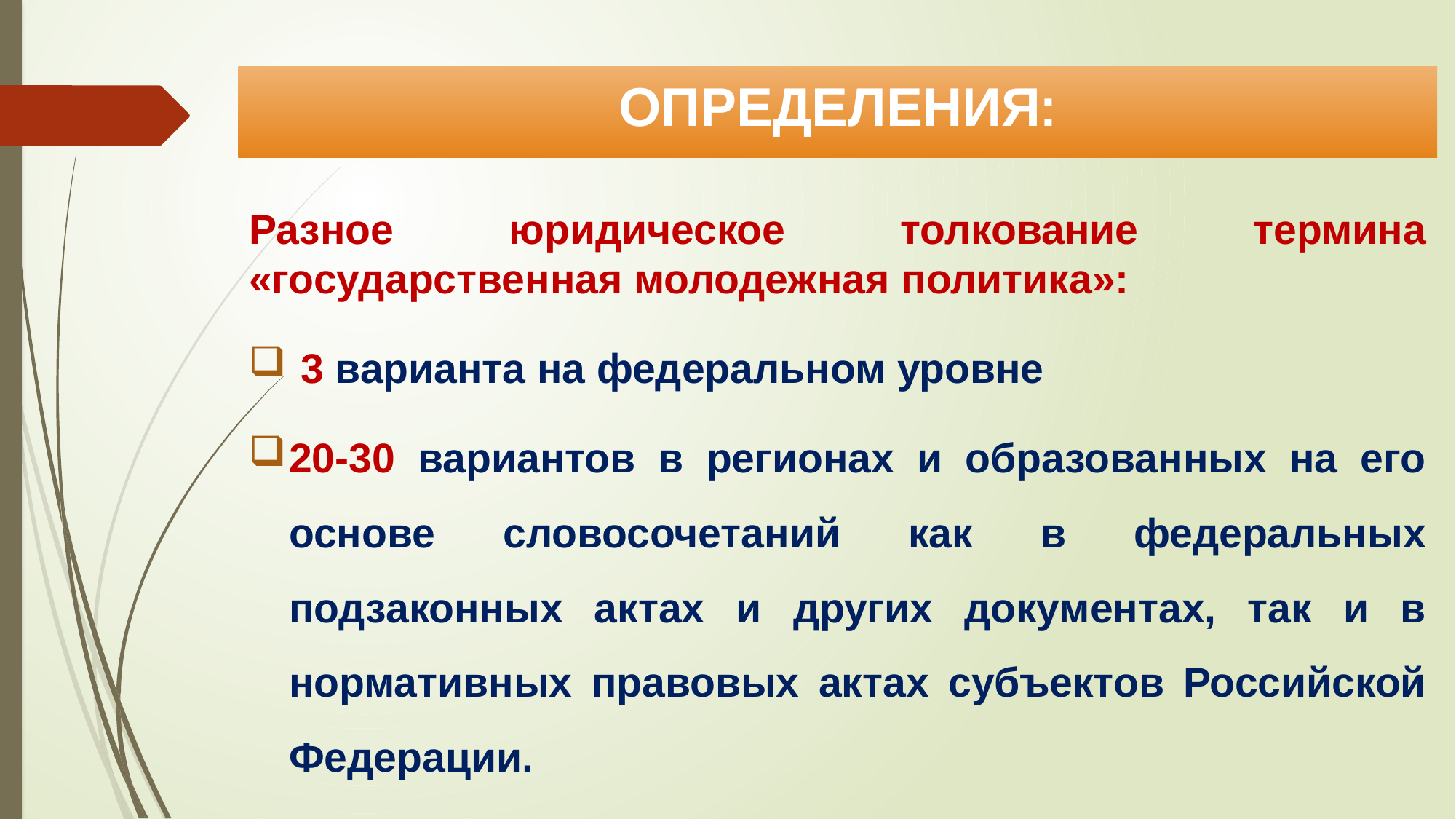

# ОПРЕДЕЛЕНИЯ:
Разное юридическое толкование термина «государственная молодежная политика»:
 3 варианта на федеральном уровне
20-30 вариантов в регионах и образованных на его основе словосочетаний как в федеральных подзаконных актах и других документах, так и в нормативных правовых актах субъектов Российской Федерации.